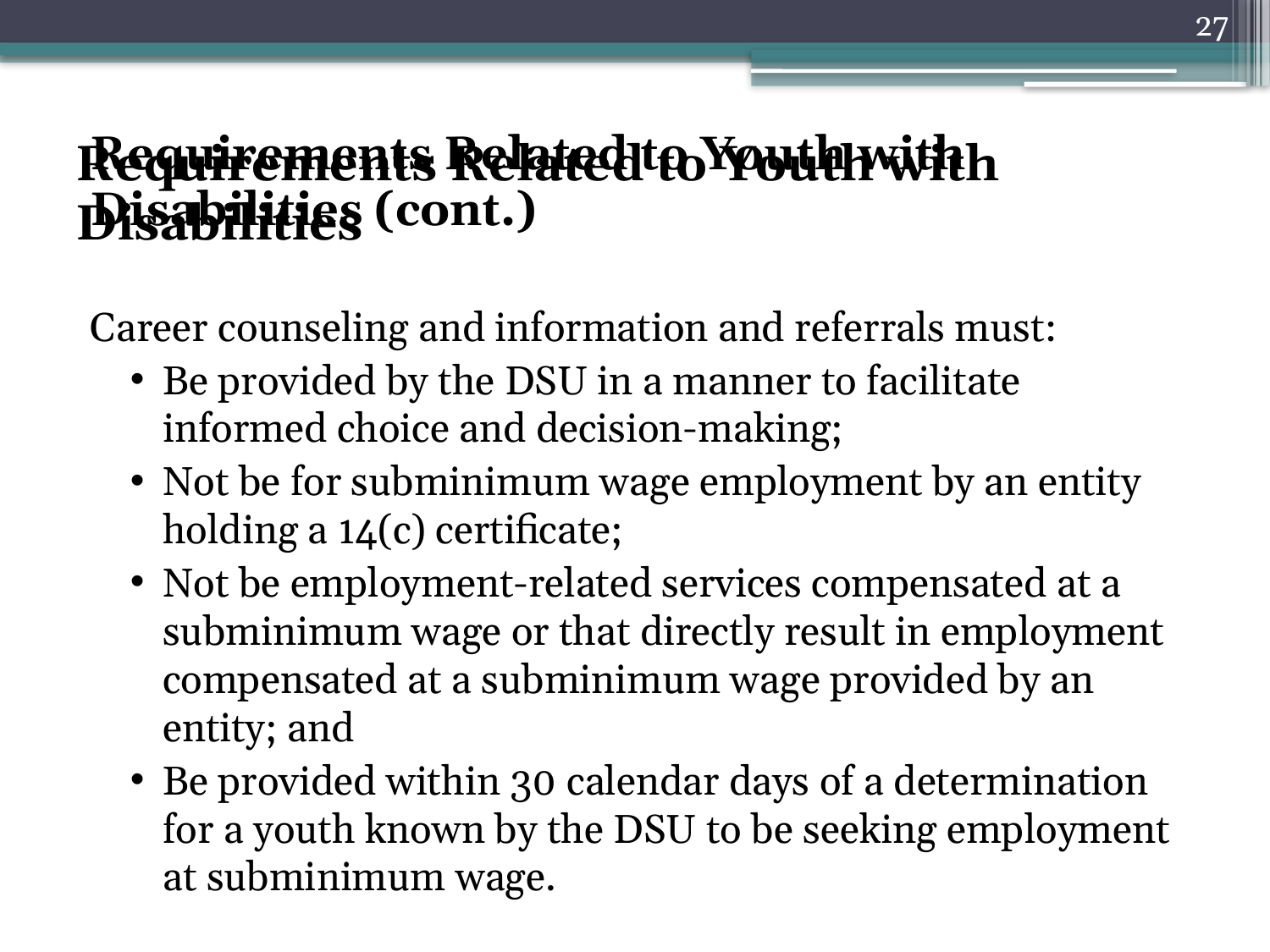

27
Requirements Related to Youth with Disabilities (cont.)

Career counseling and information and referrals must:
Be provided by the DSU in a manner to facilitate informed choice and decision-making;
Not be for subminimum wage employment by an entity holding a 14(c) certificate;
Not be employment-related services compensated at a subminimum wage or that directly result in employment compensated at a subminimum wage provided by an entity; and
Be provided within 30 calendar days of a determination for a youth known by the DSU to be seeking employment at subminimum wage.

# Requirements Related to Youth with Disabilities